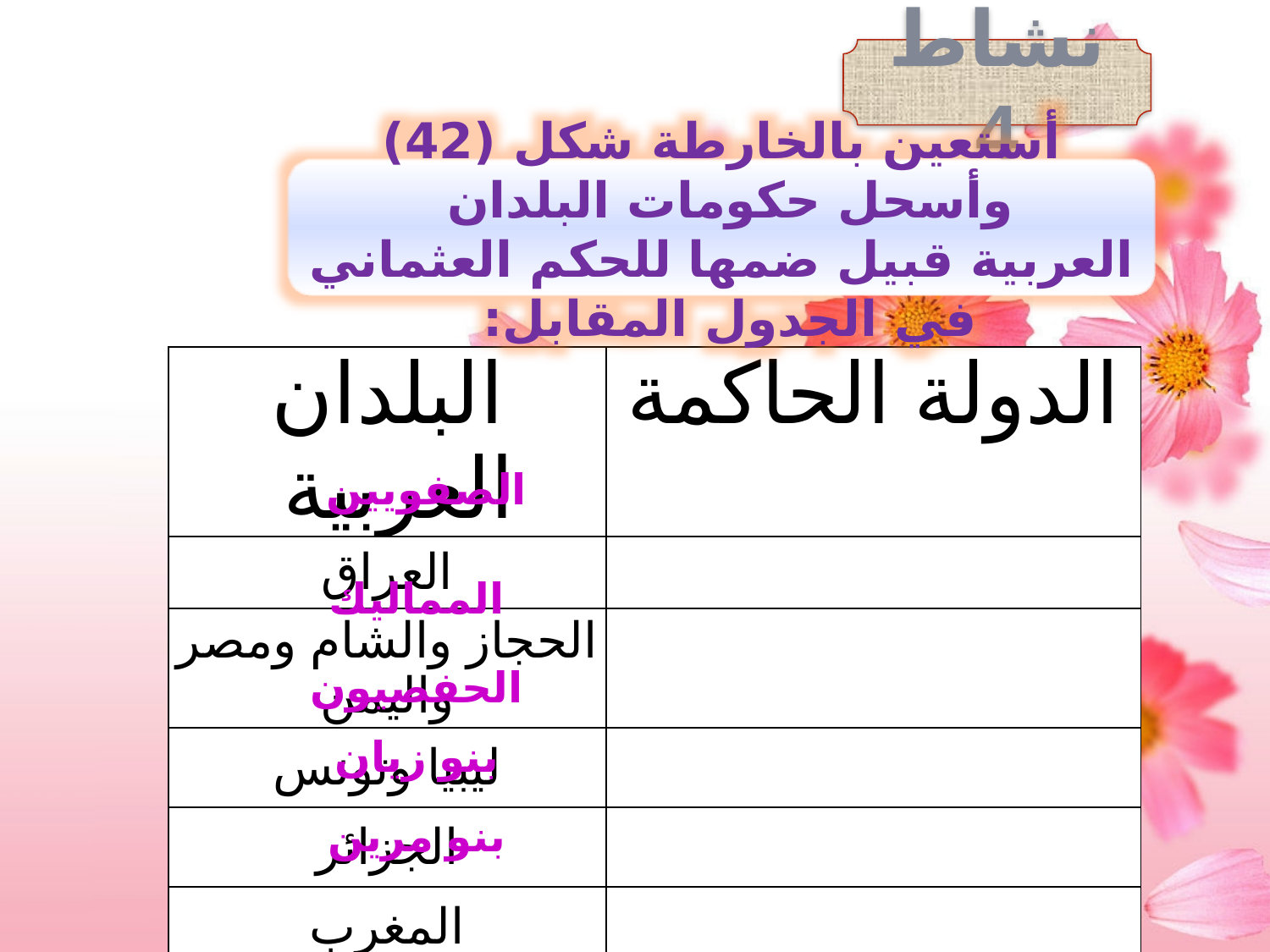

نشاط 4
أستعين بالخارطة شكل (42) وأسحل حكومات البلدان
العربية قبيل ضمها للحكم العثماني في الجدول المقابل:
| البلدان العربية | الدولة الحاكمة |
| --- | --- |
| العراق |  |
| الحجاز والشام ومصر واليمن |  |
| ليبيا وتونس |  |
| الجزائر |  |
| المغرب |  |
الصفويين
المماليك
الحفصيون
بنو زيان
بنو مرين